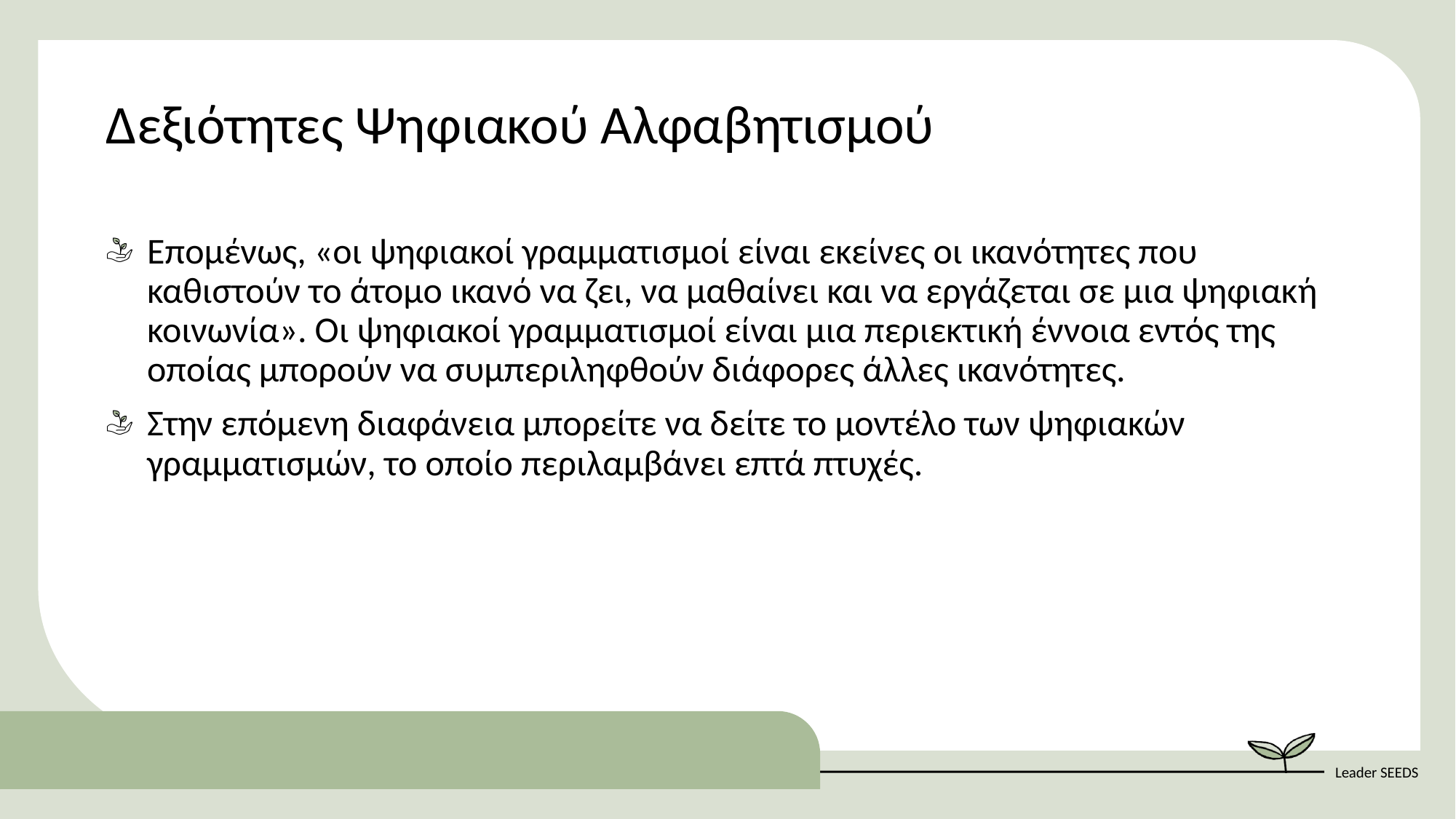

Δεξιότητες Ψηφιακού Αλφαβητισμού
Επομένως, «οι ψηφιακοί γραμματισμοί είναι εκείνες οι ικανότητες που καθιστούν το άτομο ικανό να ζει, να μαθαίνει και να εργάζεται σε μια ψηφιακή κοινωνία». Οι ψηφιακοί γραμματισμοί είναι μια περιεκτική έννοια εντός της οποίας μπορούν να συμπεριληφθούν διάφορες άλλες ικανότητες.
Στην επόμενη διαφάνεια μπορείτε να δείτε το μοντέλο των ψηφιακών γραμματισμών, το οποίο περιλαμβάνει επτά πτυχές.